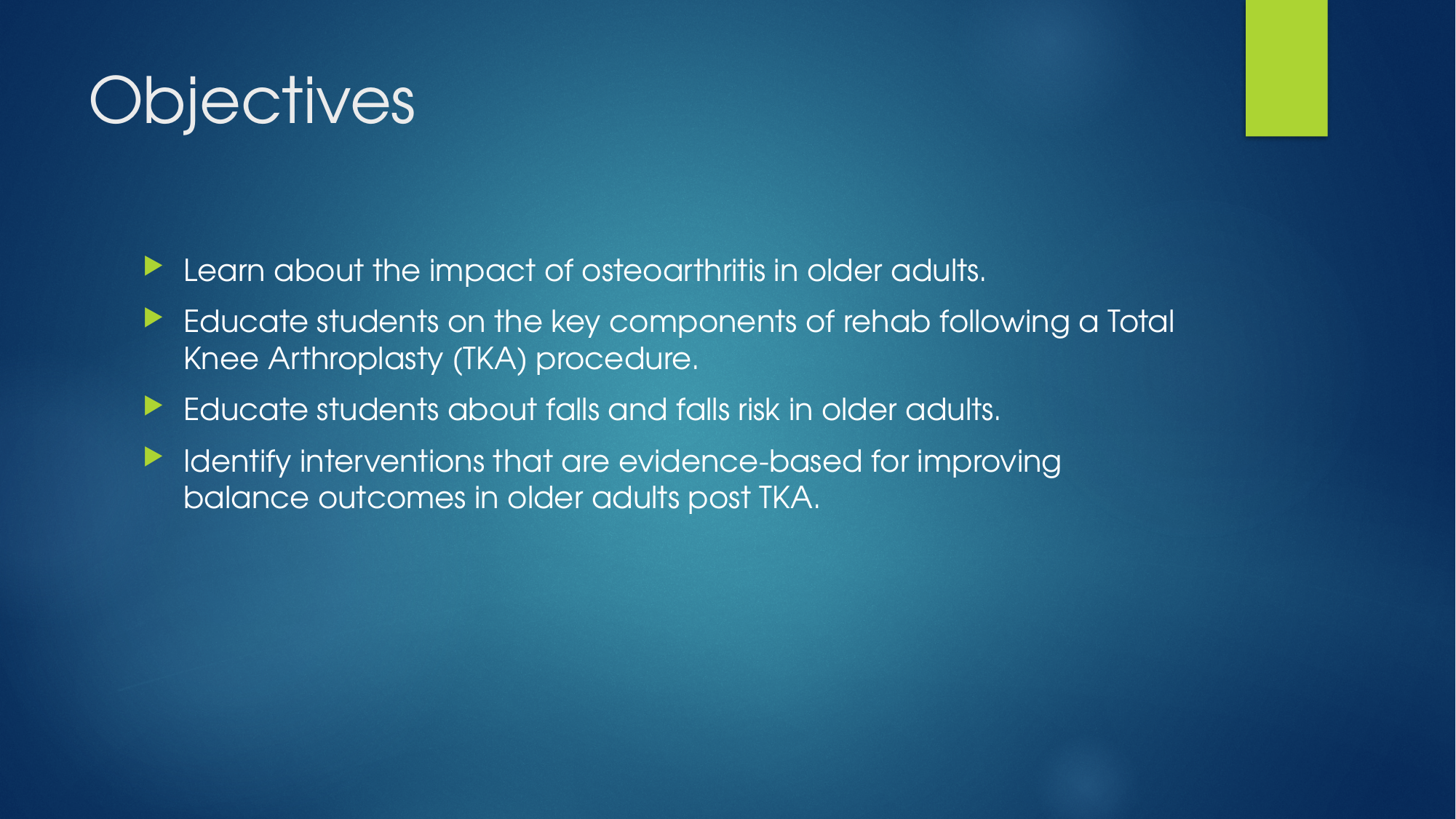

# Objectives
Learn about the impact of osteoarthritis in older adults.
Educate students on the key components of rehab following a Total Knee Arthroplasty (TKA) procedure.
Educate students about falls and falls risk in older adults.
Identify interventions that are evidence-based for improving balance outcomes in older adults post TKA.